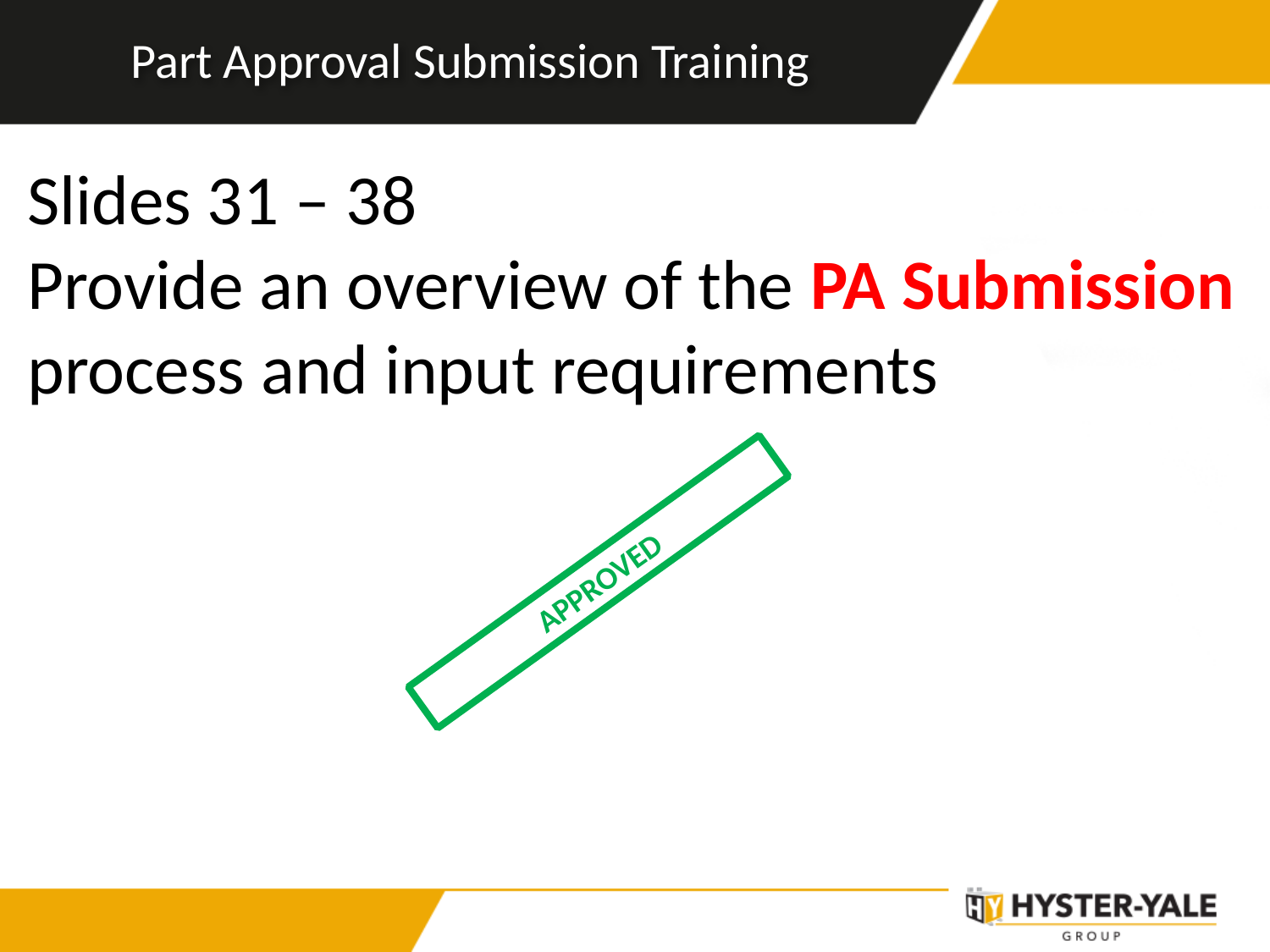

Part Approval Submission Training
Slides 31 – 38
Provide an overview of the PA Submission process and input requirements
APPROVED